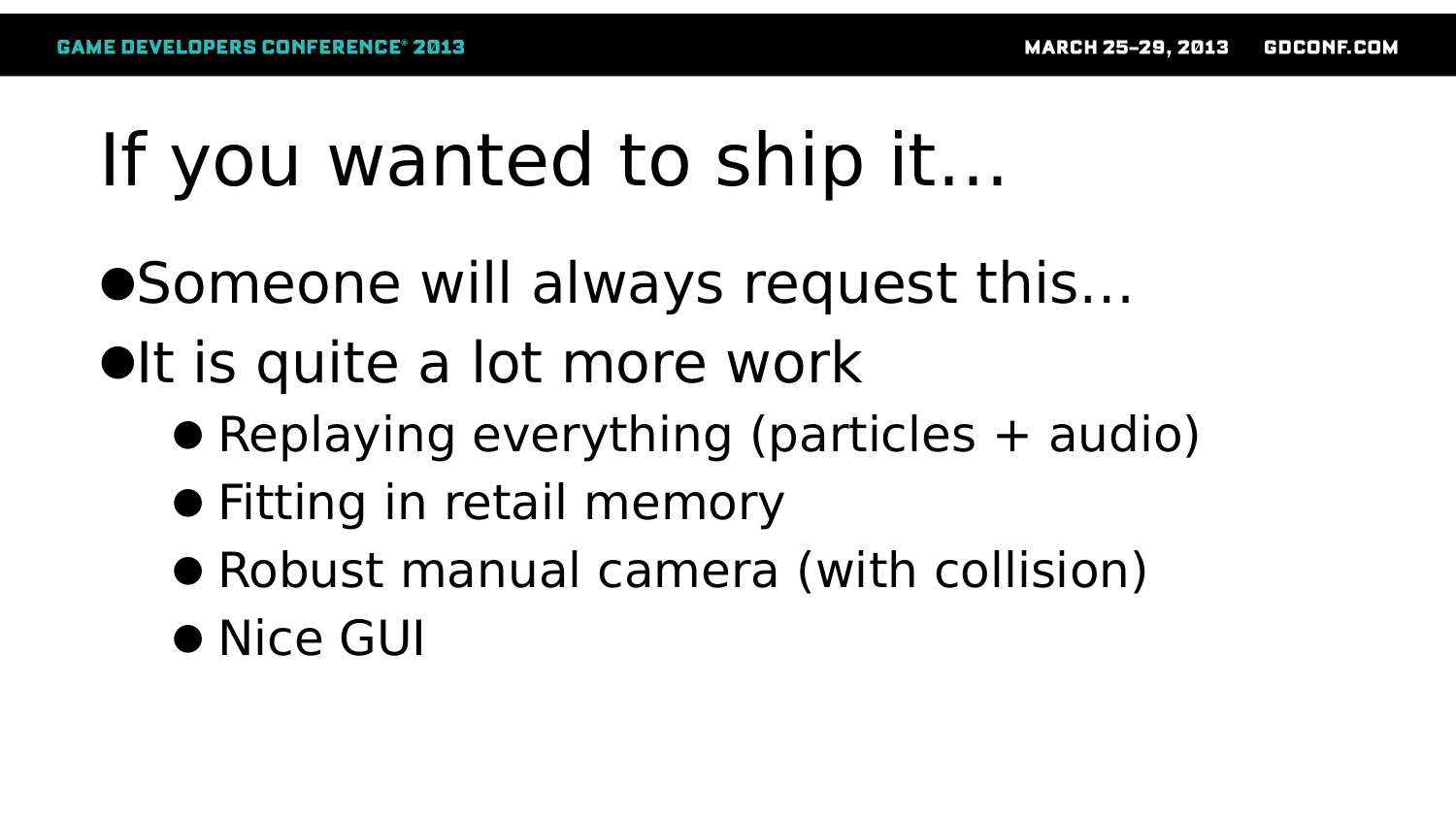

# If you wanted to ship it…
Someone will always request this…
It is quite a lot more work
Replaying everything (particles + audio)
Fitting in retail memory
Robust manual camera (with collision)
Nice GUI